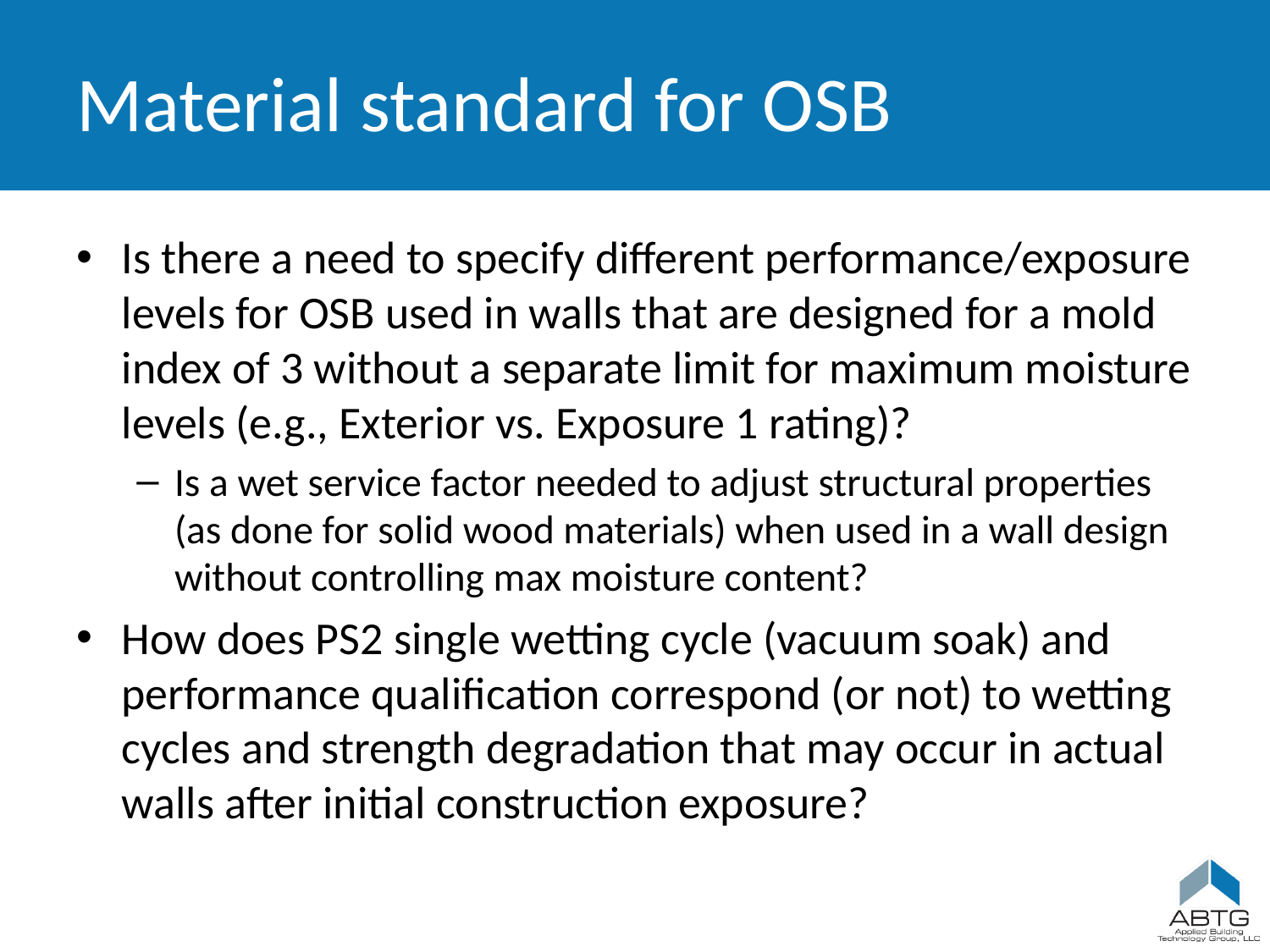

# Material standard for OSB
Is there a need to specify different performance/exposure levels for OSB used in walls that are designed for a mold index of 3 without a separate limit for maximum moisture levels (e.g., Exterior vs. Exposure 1 rating)?
Is a wet service factor needed to adjust structural properties (as done for solid wood materials) when used in a wall design without controlling max moisture content?
How does PS2 single wetting cycle (vacuum soak) and performance qualification correspond (or not) to wetting cycles and strength degradation that may occur in actual walls after initial construction exposure?